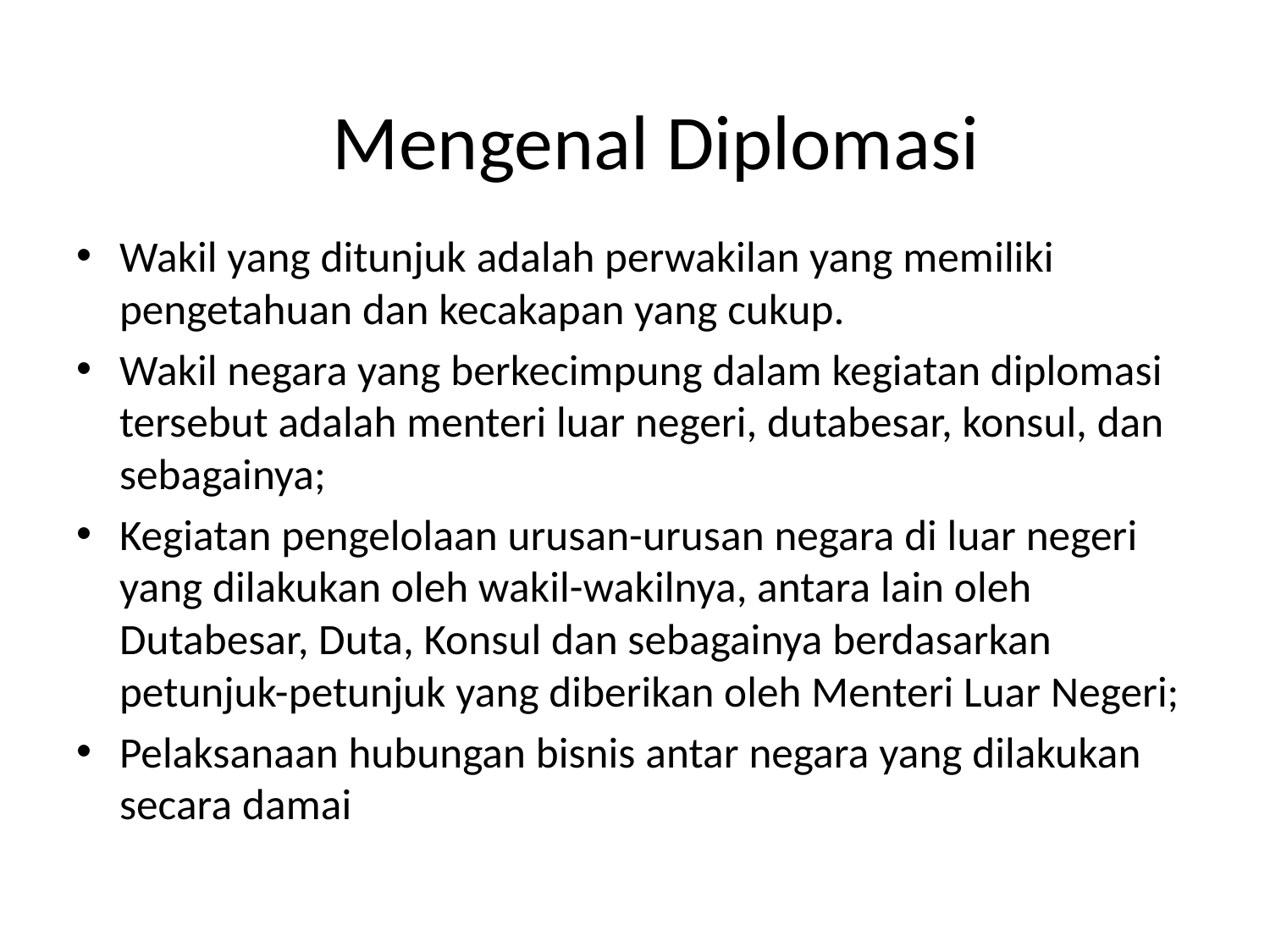

Mengenal Diplomasi
Wakil yang ditunjuk adalah perwakilan yang memiliki pengetahuan dan kecakapan yang cukup.
Wakil negara yang berkecimpung dalam kegiatan diplomasi tersebut adalah menteri luar negeri, dutabesar, konsul, dan sebagainya;
Kegiatan pengelolaan urusan-urusan negara di luar negeri yang dilakukan oleh wakil-wakilnya, antara lain oleh Dutabesar, Duta, Konsul dan sebagainya berdasarkan petunjuk-petunjuk yang diberikan oleh Menteri Luar Negeri;
Pelaksanaan hubungan bisnis antar negara yang dilakukan secara damai